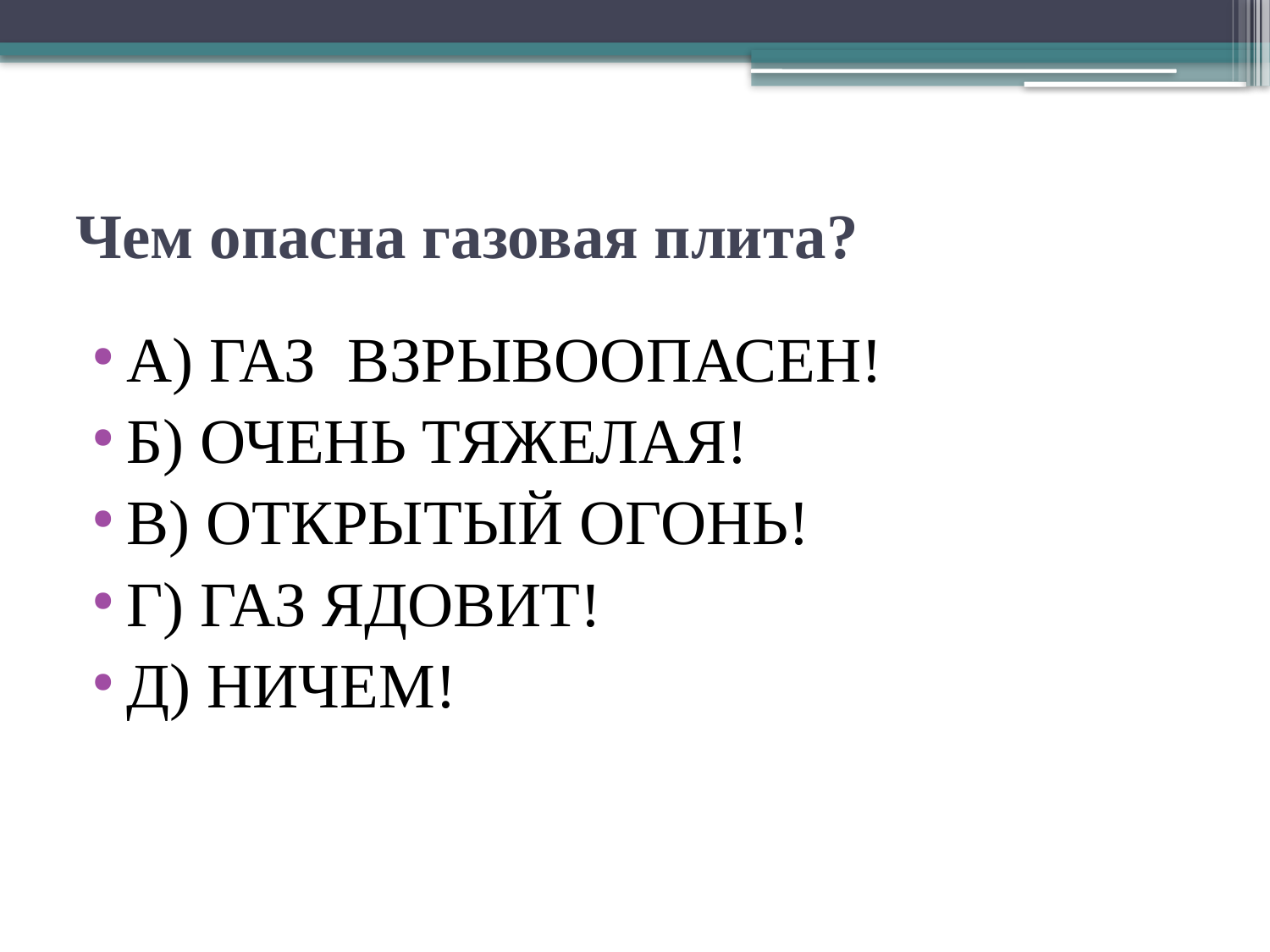

# Чем опасна газовая плита?
А) ГАЗ  ВЗРЫВООПАСЕН!
Б) ОЧЕНЬ ТЯЖЕЛАЯ!
В) ОТКРЫТЫЙ ОГОНЬ!
Г) ГАЗ ЯДОВИТ!
Д) НИЧЕМ!